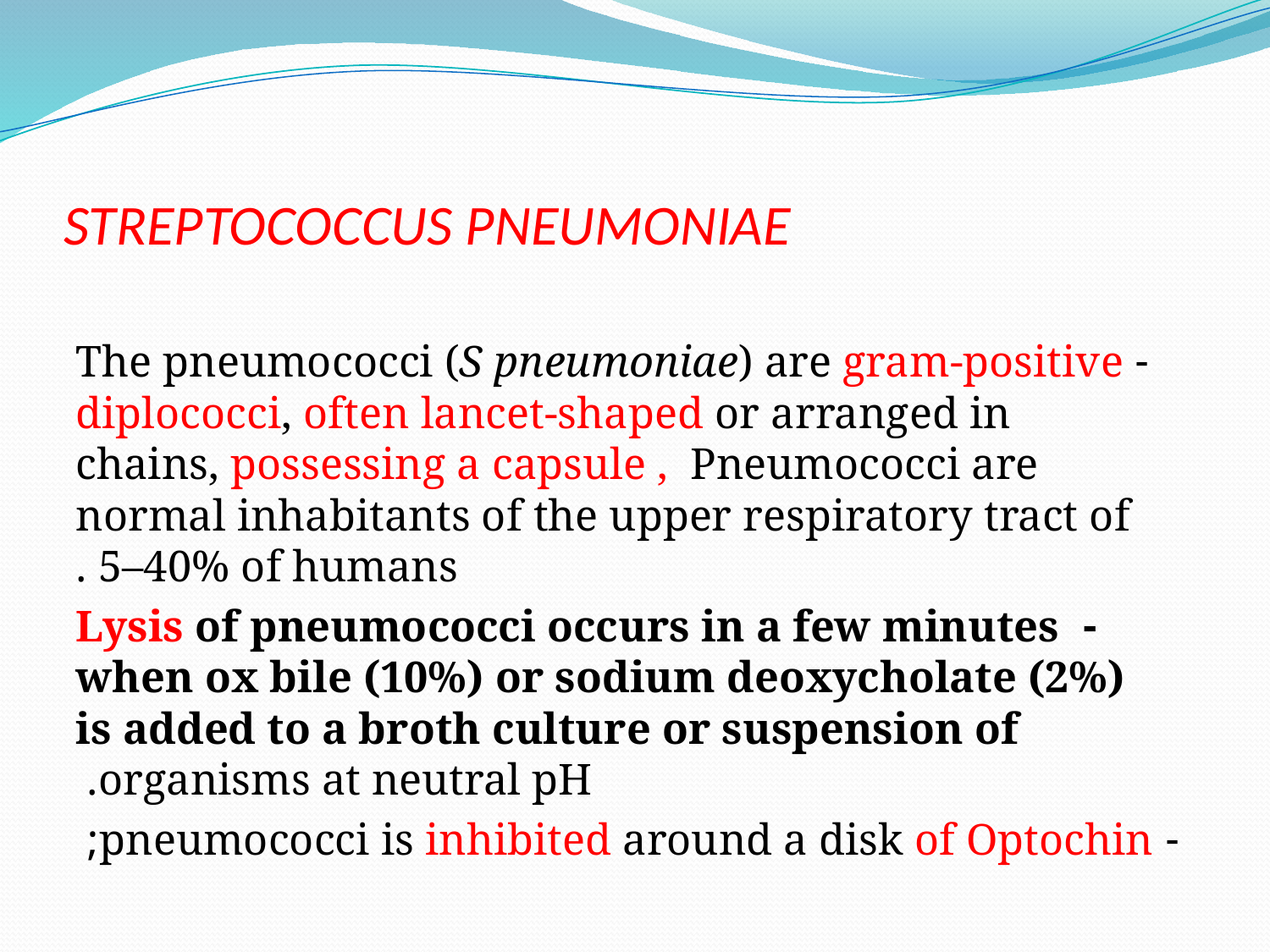

# STREPTOCOCCUS PNEUMONIAE

- The pneumococci (S pneumoniae) are gram-positive diplococci, often lancet-shaped or arranged in chains, possessing a capsule ,  Pneumococci are normal inhabitants of the upper respiratory tract of 5–40% of humans .
-  Lysis of pneumococci occurs in a few minutes when ox bile (10%) or sodium deoxycholate (2%) is added to a broth culture or suspension of organisms at neutral pH.
- pneumococci is inhibited around a disk of Optochin;